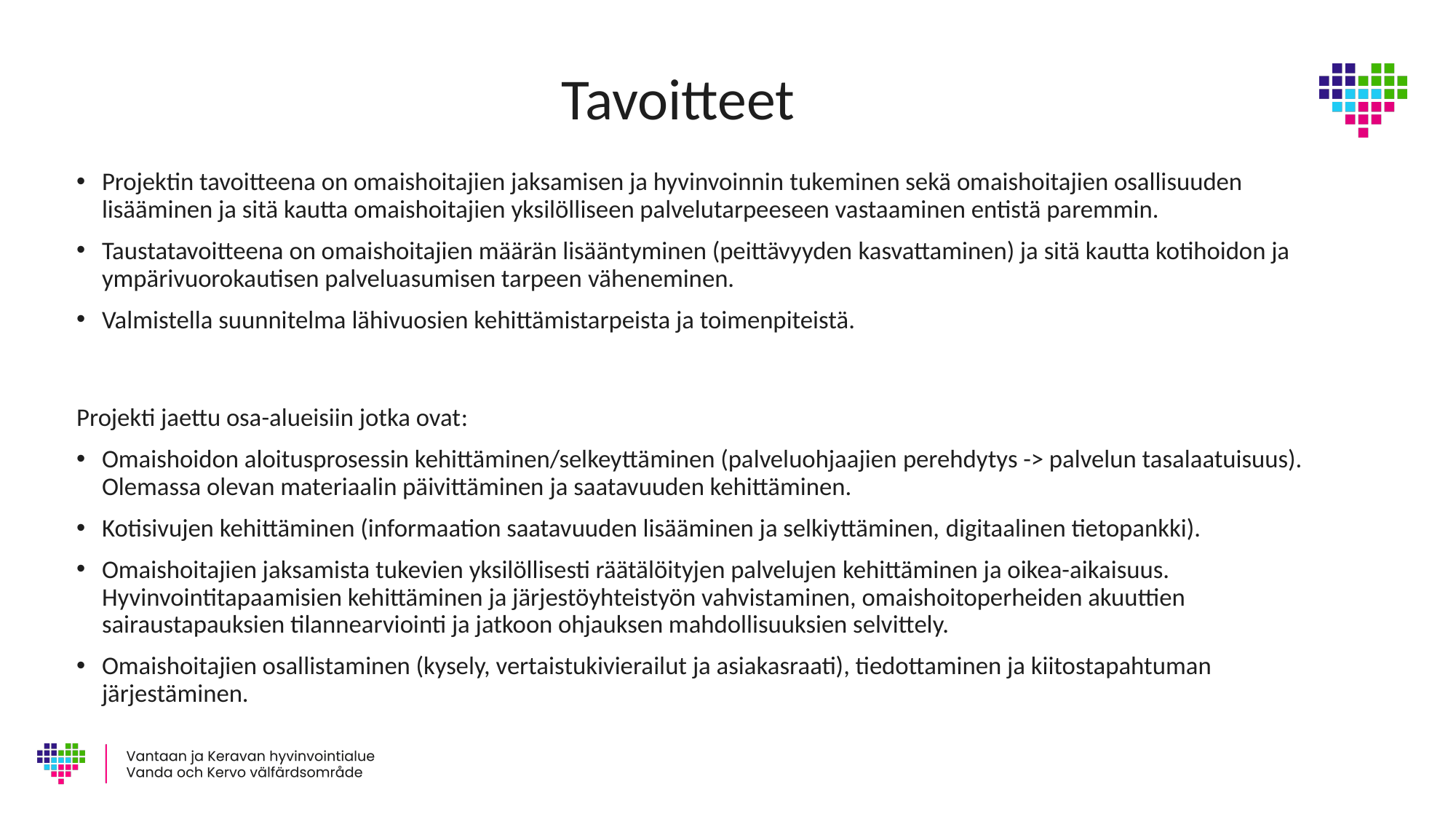

# Tavoitteet
Projektin tavoitteena on omaishoitajien jaksamisen ja hyvinvoinnin tukeminen sekä omaishoitajien osallisuuden lisääminen ja sitä kautta omaishoitajien yksilölliseen palvelutarpeeseen vastaaminen entistä paremmin.​
Taustatavoitteena on omaishoitajien määrän lisääntyminen (peittävyyden kasvattaminen) ja sitä kautta kotihoidon ja ympärivuorokautisen palveluasumisen tarpeen väheneminen. ​
Valmistella suunnitelma lähivuosien kehittämistarpeista ja toimenpiteistä.

Projekti jaettu osa-alueisiin jotka ovat:​
Omaishoidon aloitusprosessin kehittäminen/selkeyttäminen (palveluohjaajien perehdytys -> palvelun tasalaatuisuus). Olemassa olevan materiaalin päivittäminen ja saatavuuden kehittäminen.​
Kotisivujen kehittäminen (informaation saatavuuden lisääminen ja selkiyttäminen, digitaalinen tietopankki).​
Omaishoitajien jaksamista tukevien yksilöllisesti räätälöityjen palvelujen kehittäminen ja oikea-aikaisuus. Hyvinvointitapaamisien kehittäminen ja järjestöyhteistyön vahvistaminen, omaishoitoperheiden akuuttien sairaustapauksien tilannearviointi ja jatkoon ohjauksen mahdollisuuksien selvittely.​
Omaishoitajien osallistaminen (kysely, vertaistukivierailut ja asiakasraati), tiedottaminen ja kiitostapahtuman järjestäminen.